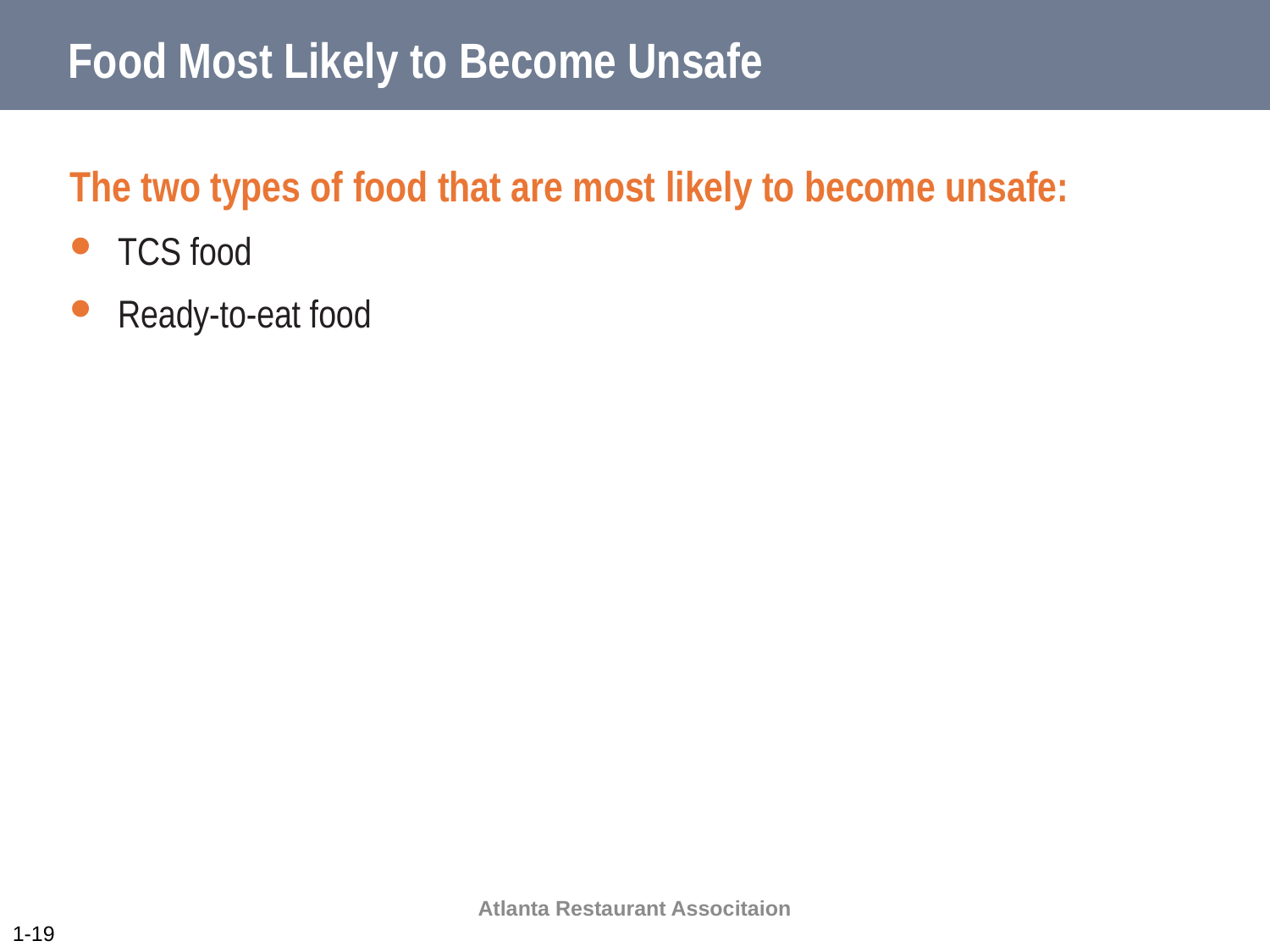

# Food Most Likely to Become Unsafe
The two types of food that are most likely to become unsafe:
TCS food
Ready-to-eat food
Atlanta Restaurant Associtaion
1-19